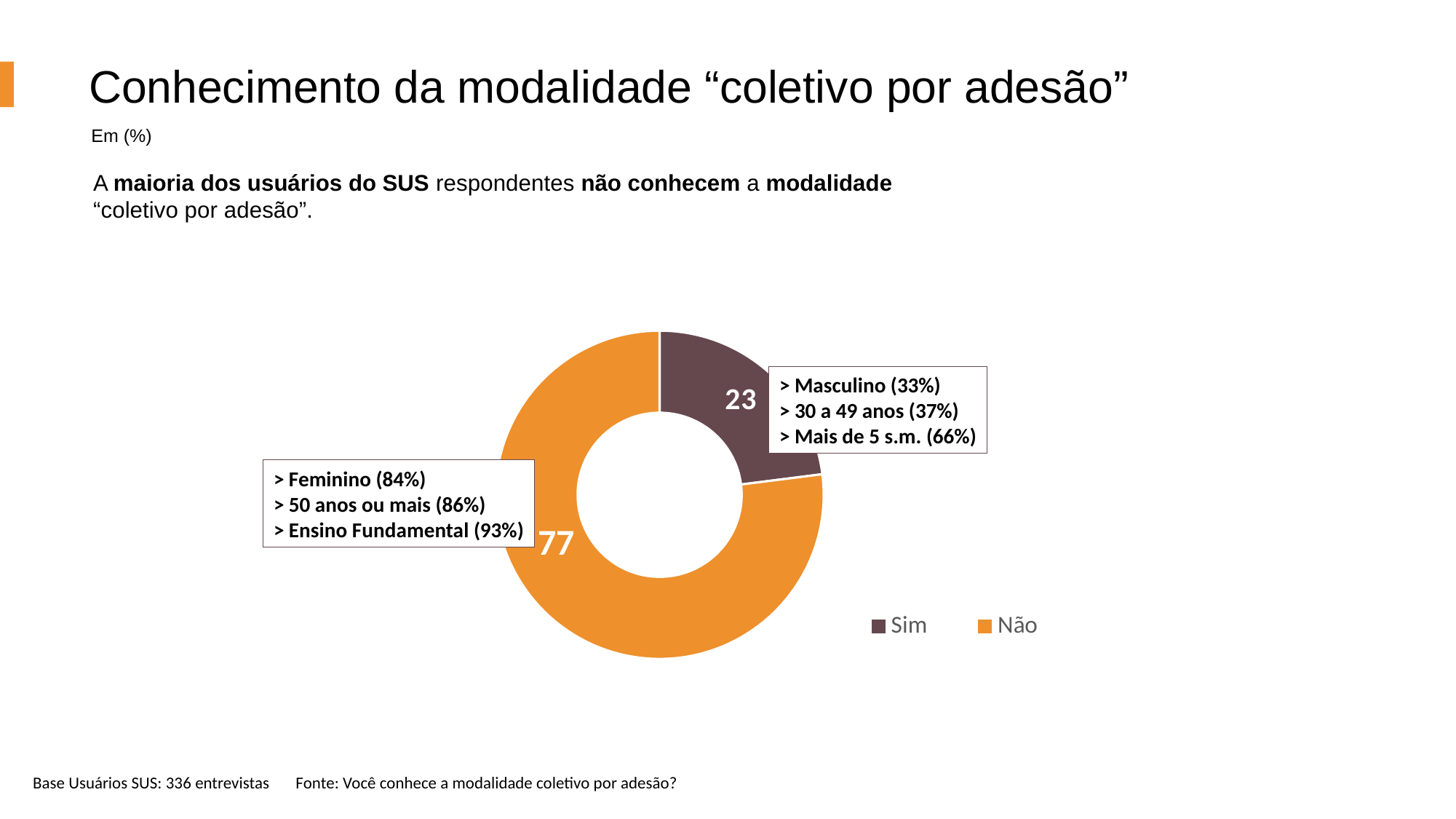

Conhecimento da modalidade “coletivo por adesão”

Em (%)
A maioria dos usuários do SUS respondentes não conhecem a modalidade “coletivo por adesão”.

### Chart

| Category | Coluna1 |
|---|---|
| Sim | 23.0 |
| Não | 77.0 |
> Masculino (33%)
> 30 a 49 anos (37%)
> Mais de 5 s.m. (66%)
> Feminino (84%)
> 50 anos ou mais (86%)
> Ensino Fundamental (93%)
Base Usuários SUS: 336 entrevistas       Fonte: Você conhece a modalidade coletivo por adesão?